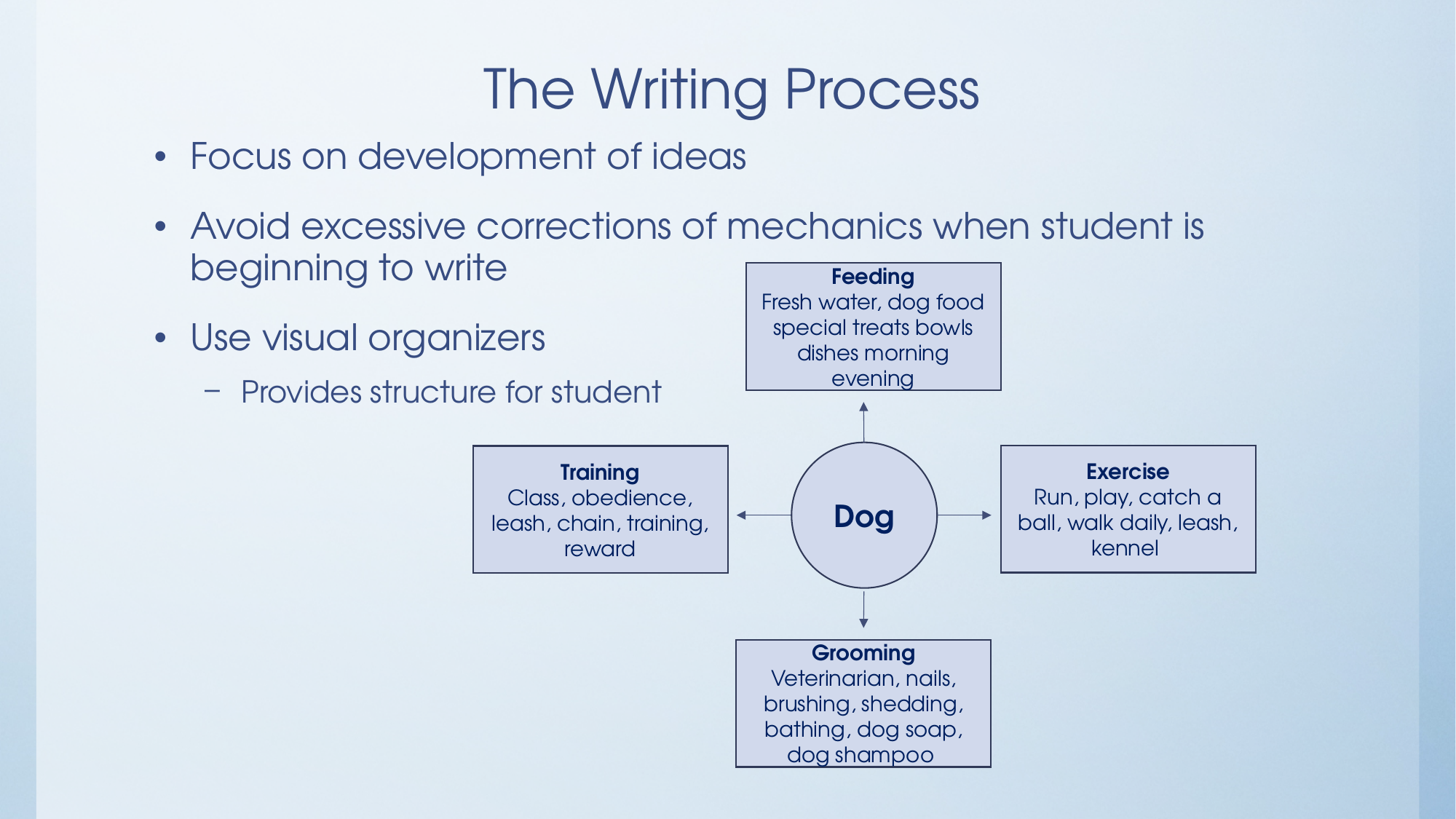

# The Writing Process
Focus on development of ideas
Avoid excessive corrections of mechanics when student is beginning to write
Use visual organizers
Provides structure for student

Feeding
Fresh water, dog food special treats bowls dishes morning evening
Dog
Exercise
Run, play, catch a ball, walk daily, leash, kennel
Training
Class, obedience, leash, chain, training, reward
Grooming
Veterinarian, nails, brushing, shedding, bathing, dog soap, dog shampoo